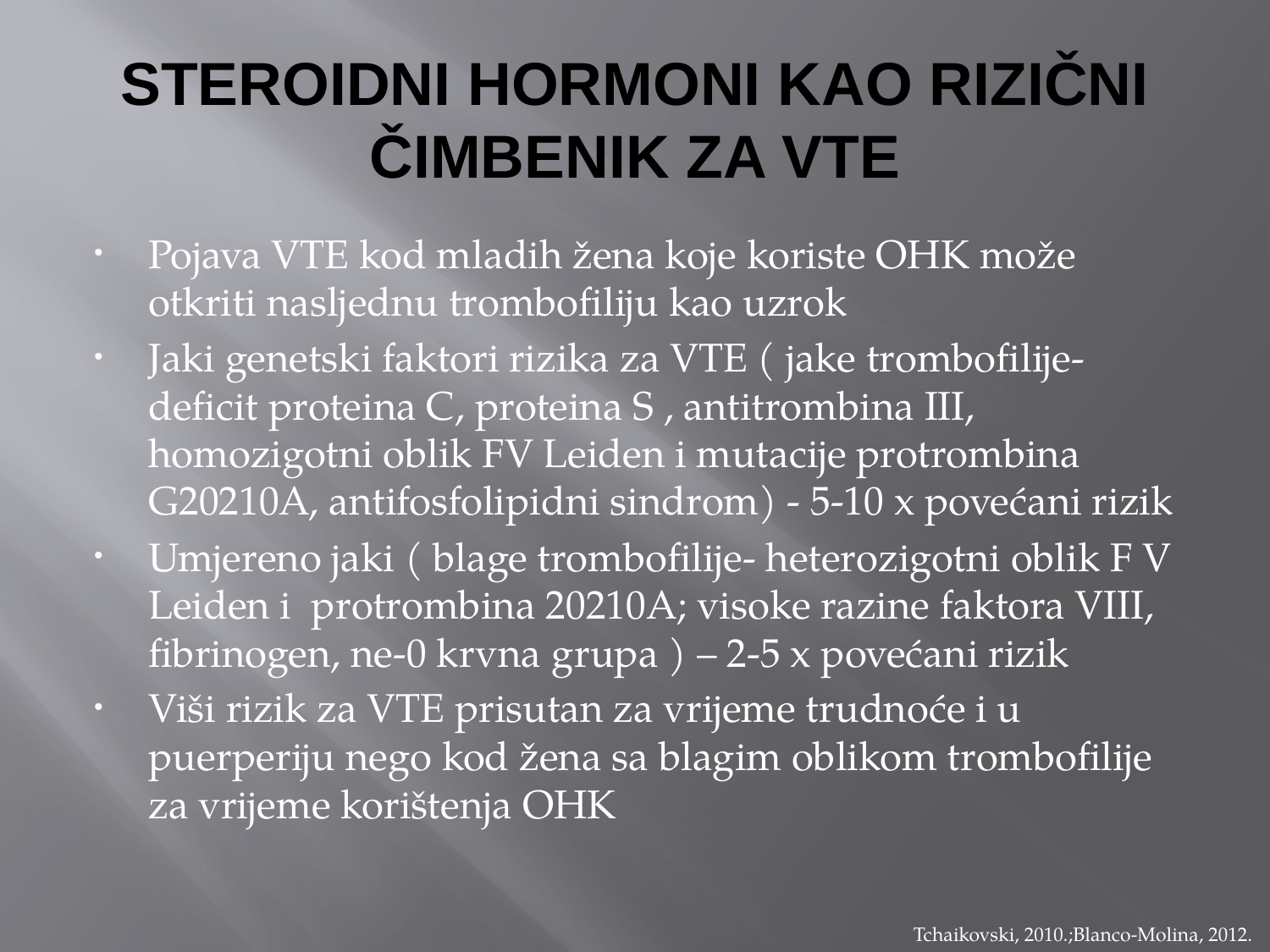

# STEROIDNI HORMONI KAO RIZIČNI ČIMBENIK ZA VTE
Pojava VTE kod mladih žena koje koriste OHK može otkriti nasljednu trombofiliju kao uzrok
Jaki genetski faktori rizika za VTE ( jake trombofilije- deficit proteina C, proteina S , antitrombina III, homozigotni oblik FV Leiden i mutacije protrombina G20210A, antifosfolipidni sindrom) - 5-10 x povećani rizik
Umjereno jaki ( blage trombofilije- heterozigotni oblik F V Leiden i  protrombina 20210A; visoke razine faktora VIII,  fibrinogen, ne-0 krvna grupa ) – 2-5 x povećani rizik
Viši rizik za VTE prisutan za vrijeme trudnoće i u puerperiju nego kod žena sa blagim oblikom trombofilije za vrijeme korištenja OHK

Tchaikovski, 2010.;Blanco-Molina, 2012.